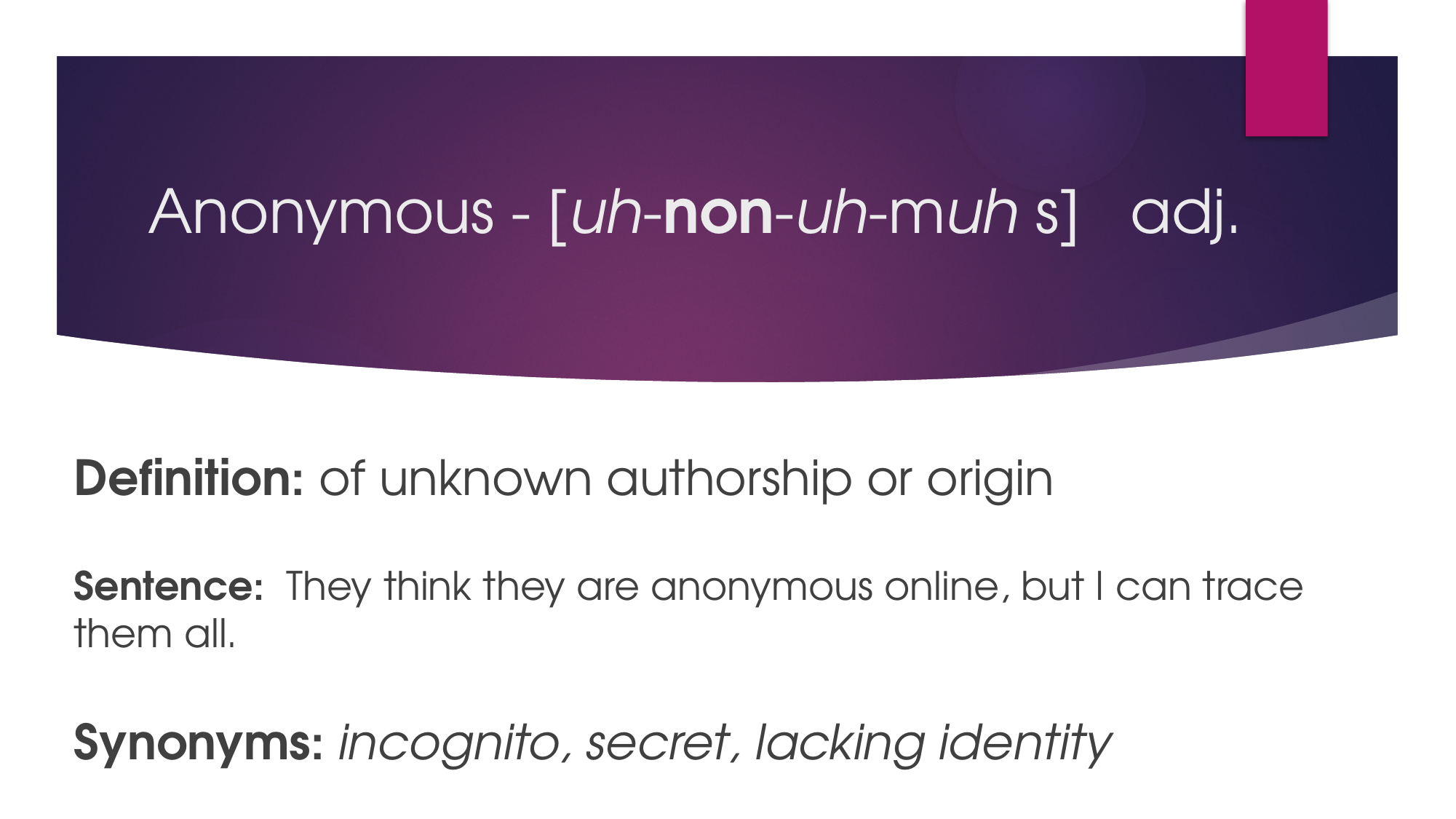

# Anonymous - [uh-non-uh-muh s]	adj.
Definition: of unknown authorship or origin
Sentence:  They think they are anonymous online, but I can trace them all.
Synonyms: incognito, secret, lacking identity